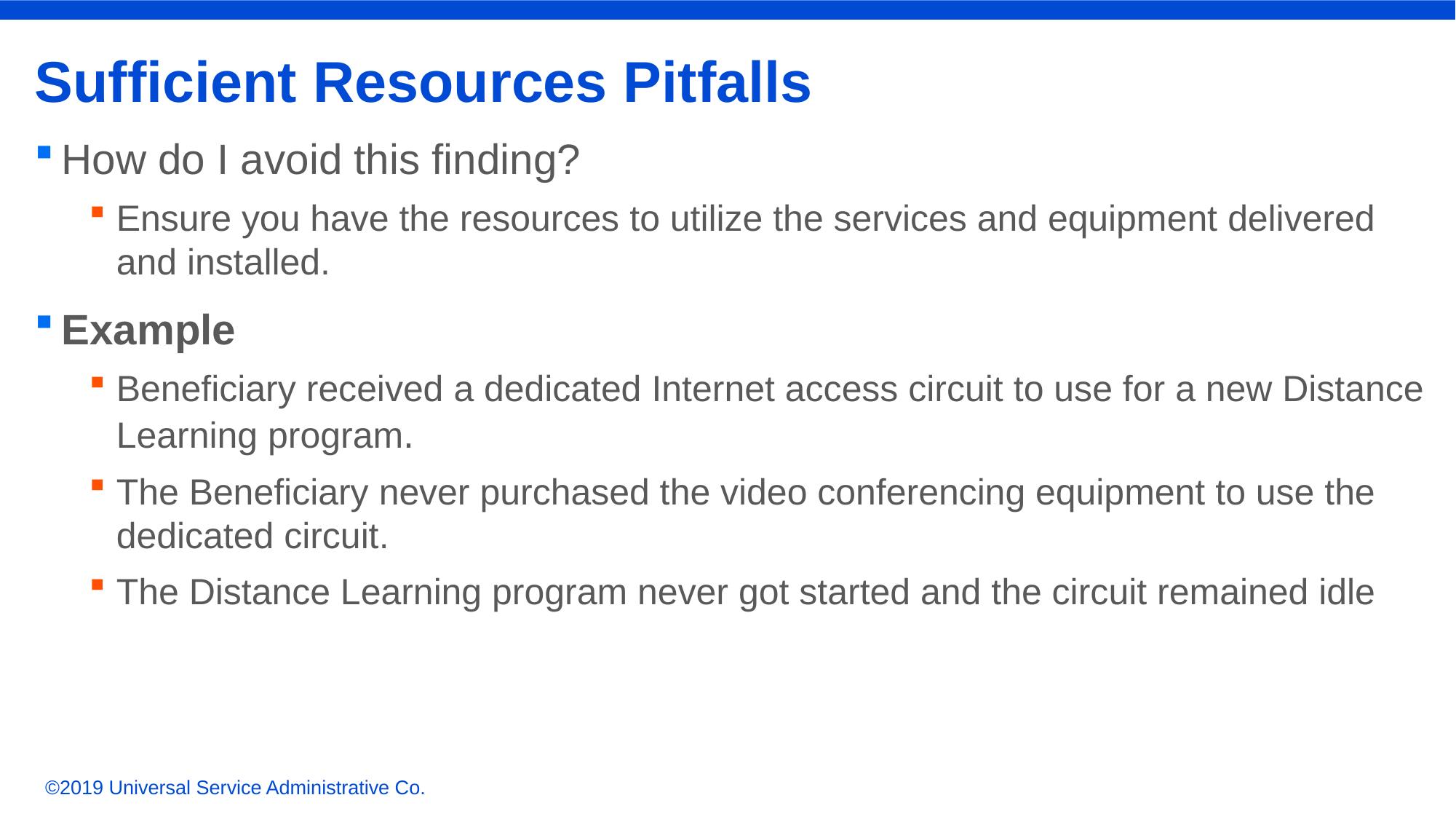

# Sufficient Resources Pitfalls
How do I avoid this finding?
Ensure you have the resources to utilize the services and equipment delivered and installed.
Example
Beneficiary received a dedicated Internet access circuit to use for a new Distance Learning program.
The Beneficiary never purchased the video conferencing equipment to use the dedicated circuit.
The Distance Learning program never got started and the circuit remained idle

©2019 Universal Service Administrative Co.